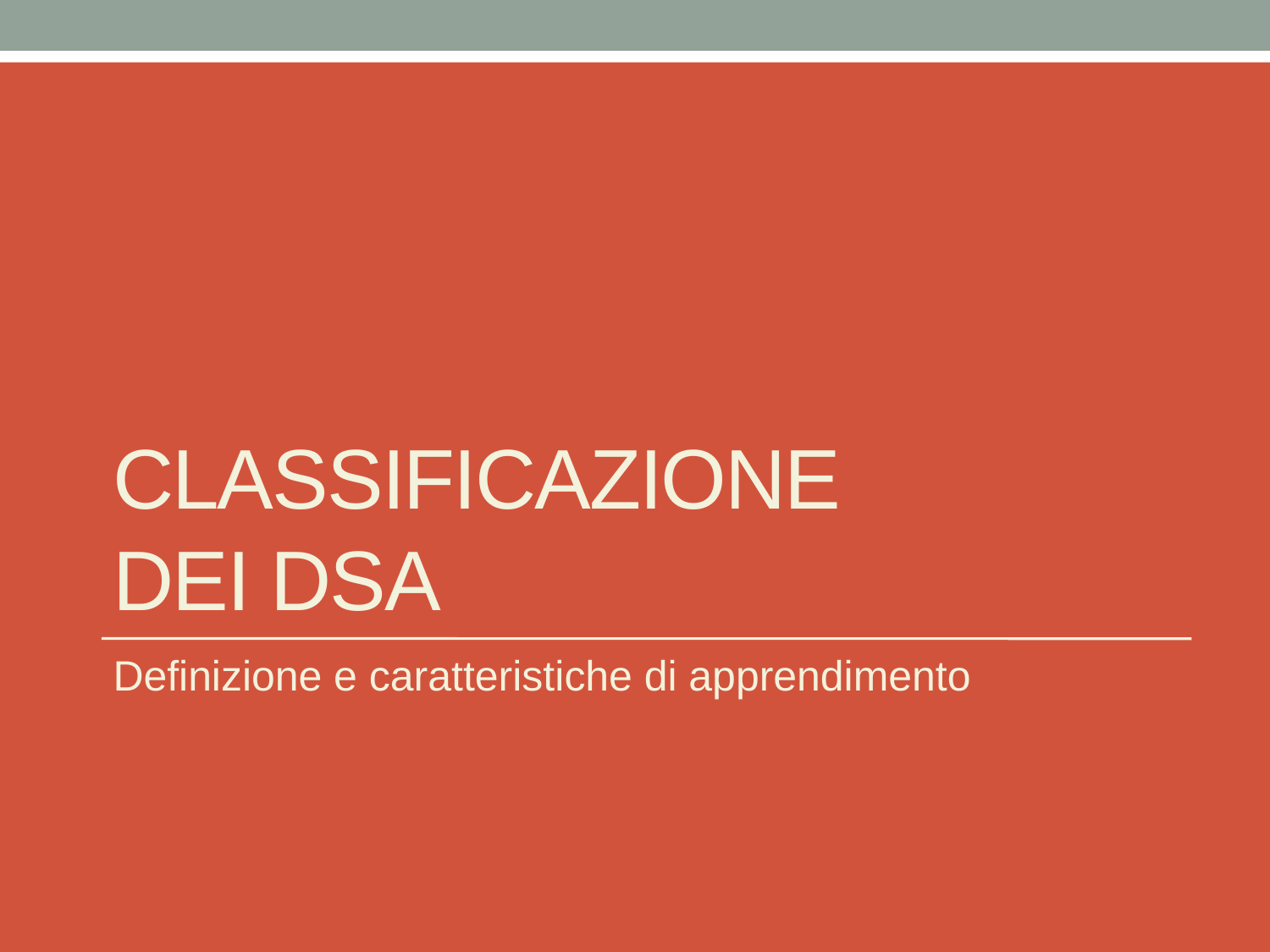

# Classificazione dei dsa
Definizione e caratteristiche di apprendimento